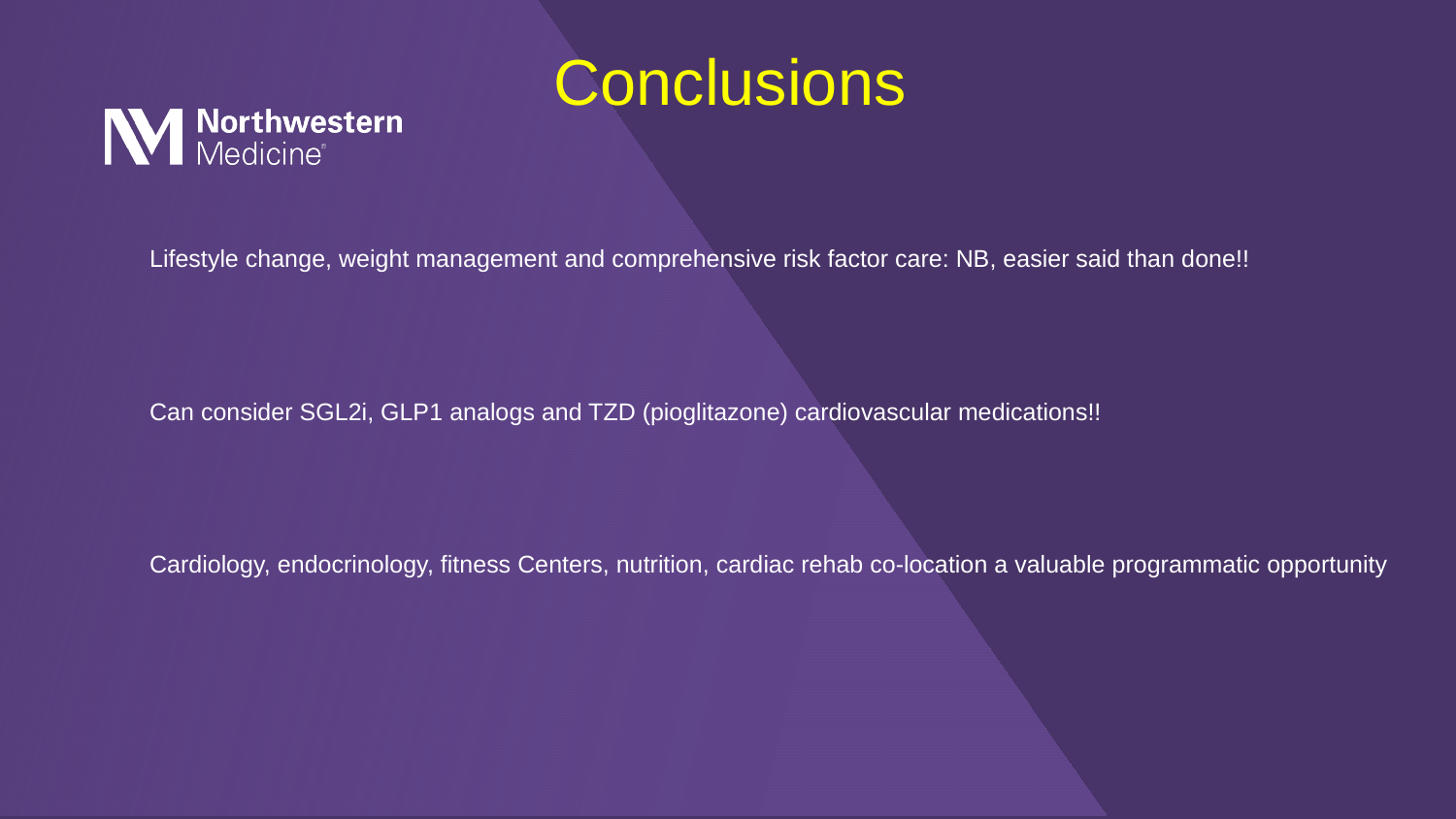

Conclusions

	Lifestyle change, weight management and comprehensive risk factor care: NB, easier said than done!!

	Can consider SGL2i, GLP1 analogs and TZD (pioglitazone) cardiovascular medications!!

	Cardiology, endocrinology, fitness Centers, nutrition, cardiac rehab co-location a valuable programmatic opportunity

# Perioperative Glucose Management Lake Forest Hospital Fall 2017-